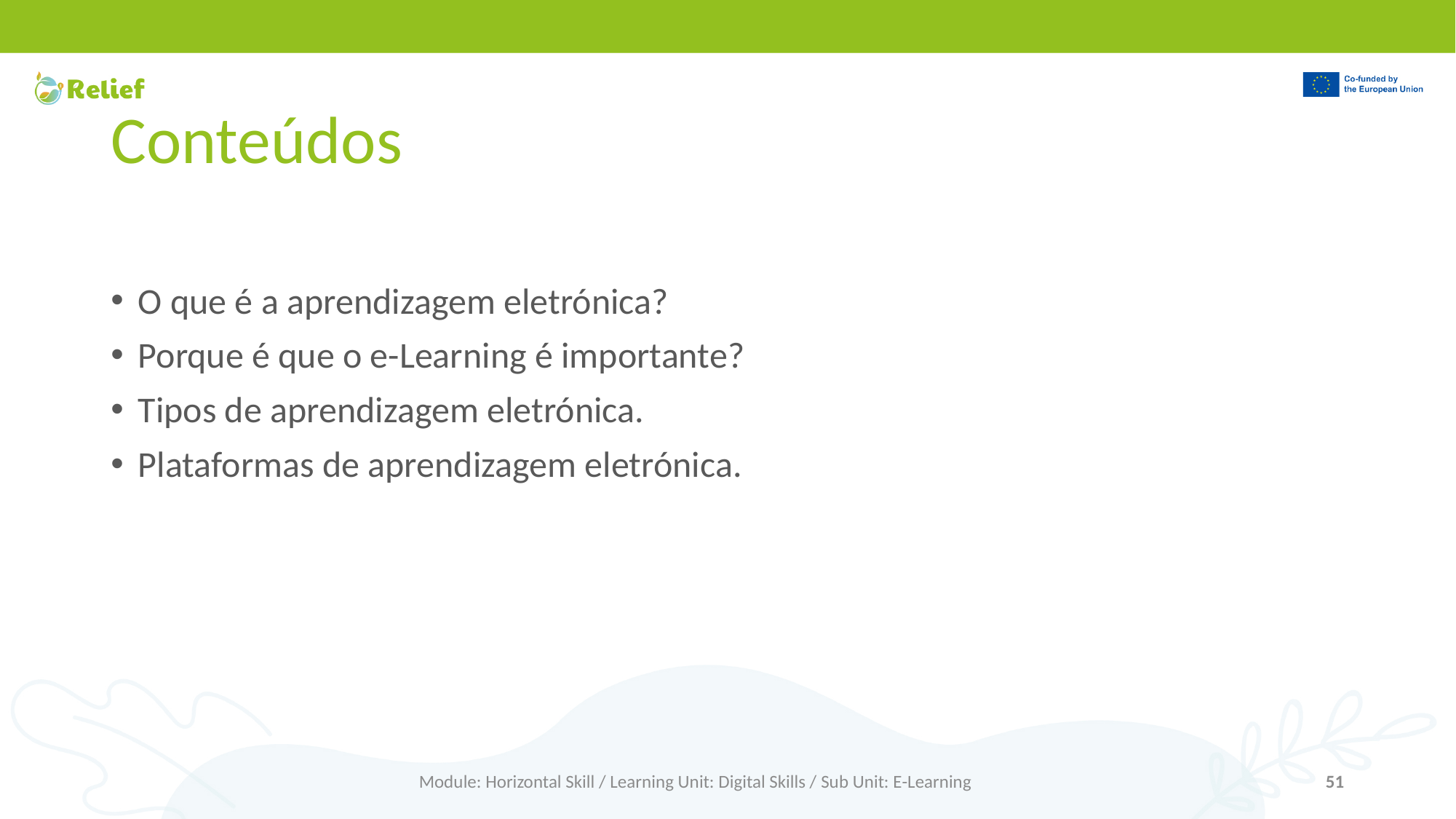

# Conteúdos

O que é a aprendizagem eletrónica?
Porque é que o e-Learning é importante?
Tipos de aprendizagem eletrónica.
Plataformas de aprendizagem eletrónica.

Module: Horizontal Skill / Learning Unit: Digital Skills / Sub Unit: E-Learning
51